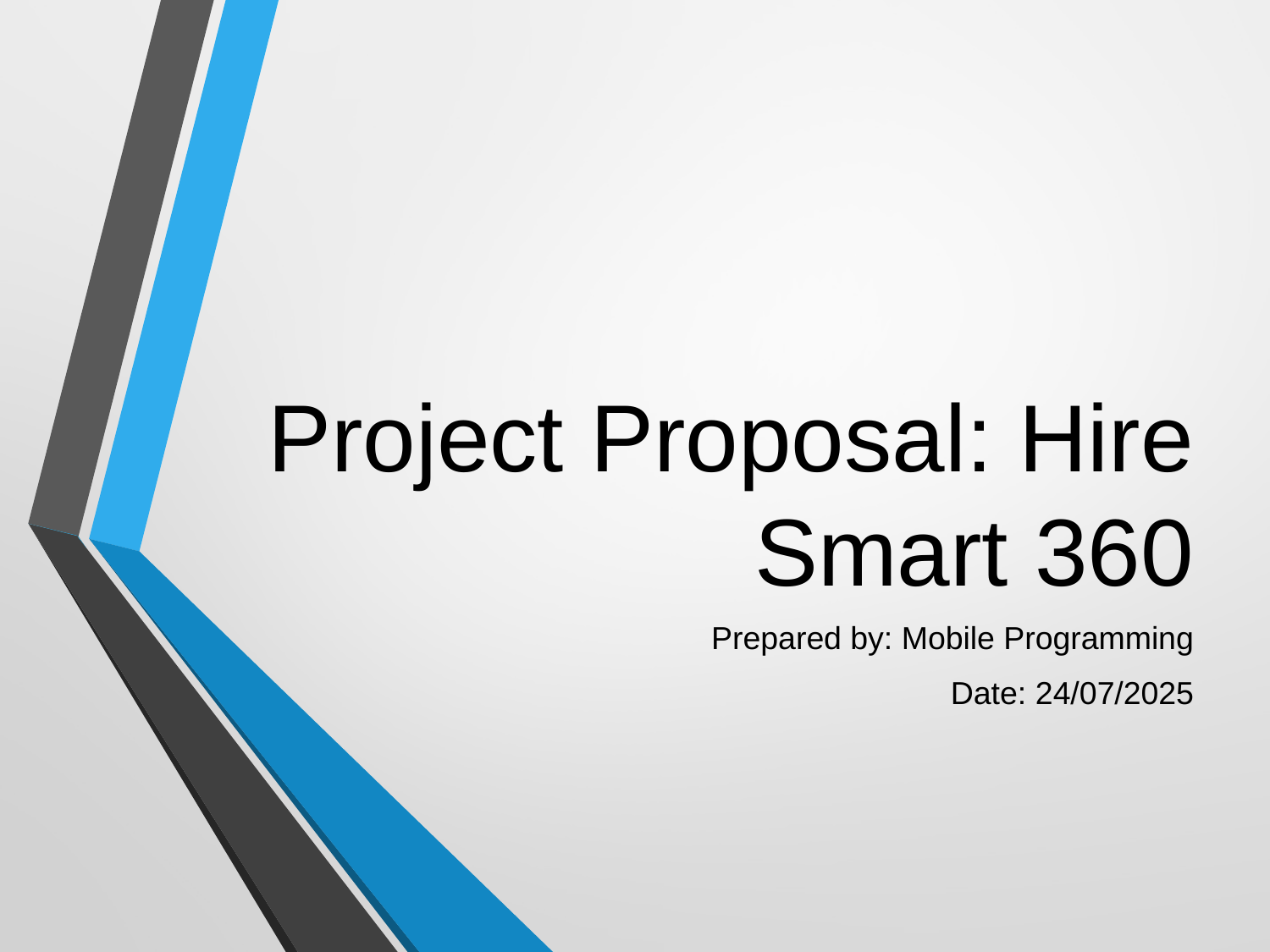

# Project Proposal: Hire Smart 360
Prepared by: Mobile Programming
Date: 24/07/2025